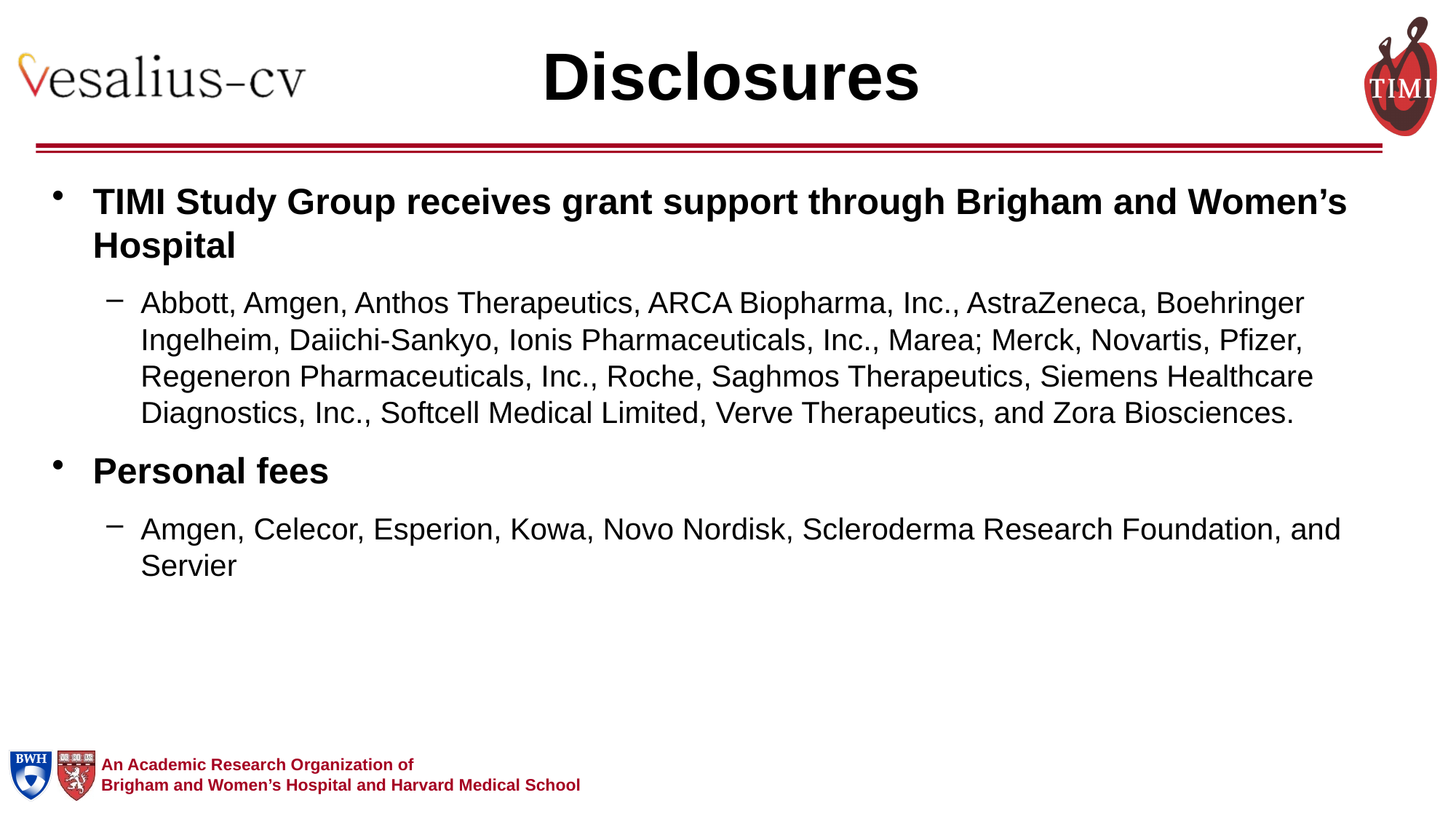

# Disclosures
TIMI Study Group receives grant support through Brigham and Women’s Hospital
Abbott, Amgen, Anthos Therapeutics, ARCA Biopharma, Inc., AstraZeneca, Boehringer Ingelheim, Daiichi-Sankyo, Ionis Pharmaceuticals, Inc., Marea; Merck, Novartis, Pfizer, Regeneron Pharmaceuticals, Inc., Roche, Saghmos Therapeutics, Siemens Healthcare Diagnostics, Inc., Softcell Medical Limited, Verve Therapeutics, and Zora Biosciences.
Personal fees
Amgen, Celecor, Esperion, Kowa, Novo Nordisk, Scleroderma Research Foundation, and Servier